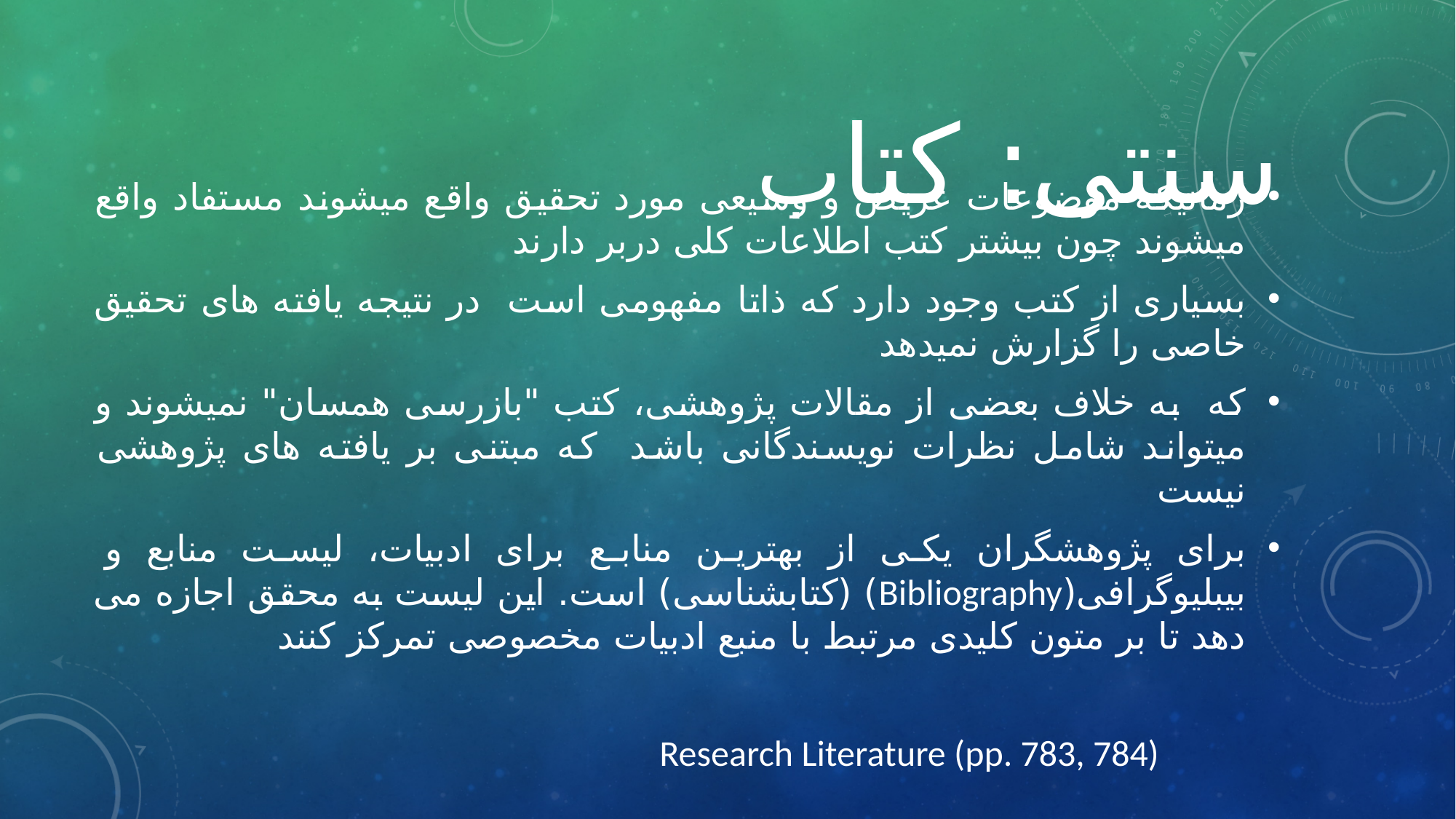

# سنتی: کتاب
زمانیکه موضوعات عریض و وسیعی مورد تحقیق واقع میشوند مستفاد واقع میشوند چون بیشتر کتب اطلاعات کلی دربر دارند
بسیاری از کتب وجود دارد که ذاتا مفهومی است  در نتیجه یافته های تحقیق خاصی را گزارش نمیدهد
که  به خلاف بعضی از مقالات پژوهشی، کتب "بازرسی همسان" نمیشوند و میتواند شامل نظرات نویسندگانی باشد  که مبتنی بر یافته های پژوهشی نیست
برای پژوهشگران یکی از بهترین منابع برای ادبیات، لیست منابع و بیبلیوگرافی(Bibliography) (کتابشناسی) است. این لیست به محقق اجازه می دهد تا بر متون کلیدی مرتبط با منبع ادبیات مخصوصی تمرکز کنند

		 Research Literature (pp. 783, 784)